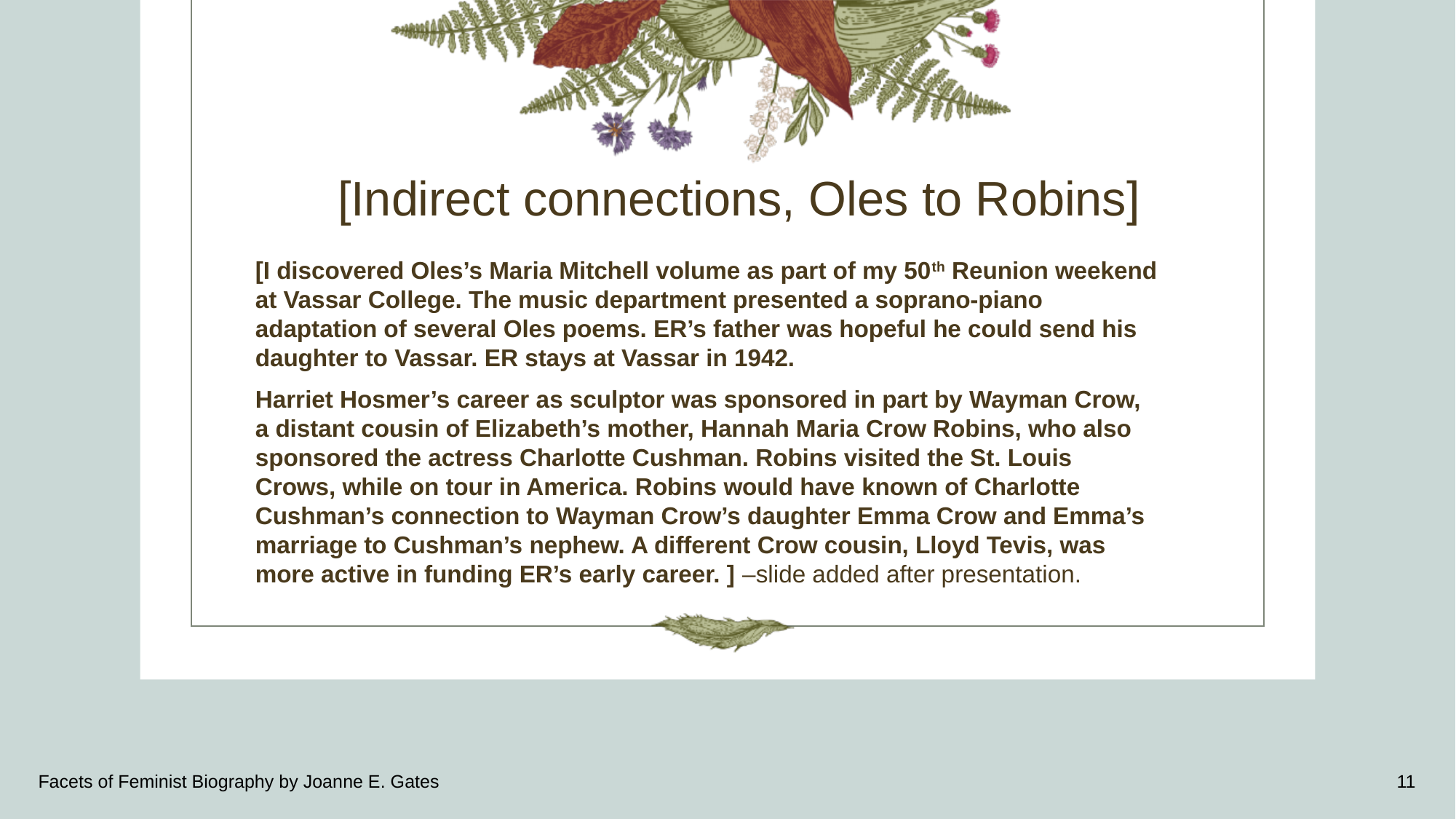

# [Indirect connections, Oles to Robins]
[I discovered Oles’s Maria Mitchell volume as part of my 50th Reunion weekend at Vassar College. The music department presented a soprano-piano adaptation of several Oles poems. ER’s father was hopeful he could send his daughter to Vassar. ER stays at Vassar in 1942.
Harriet Hosmer’s career as sculptor was sponsored in part by Wayman Crow, a distant cousin of Elizabeth’s mother, Hannah Maria Crow Robins, who also sponsored the actress Charlotte Cushman. Robins visited the St. Louis Crows, while on tour in America. Robins would have known of Charlotte Cushman’s connection to Wayman Crow’s daughter Emma Crow and Emma’s marriage to Cushman’s nephew. A different Crow cousin, Lloyd Tevis, was more active in funding ER’s early career. ] –slide added after presentation.
Facets of Feminist Biography by Joanne E. Gates
11